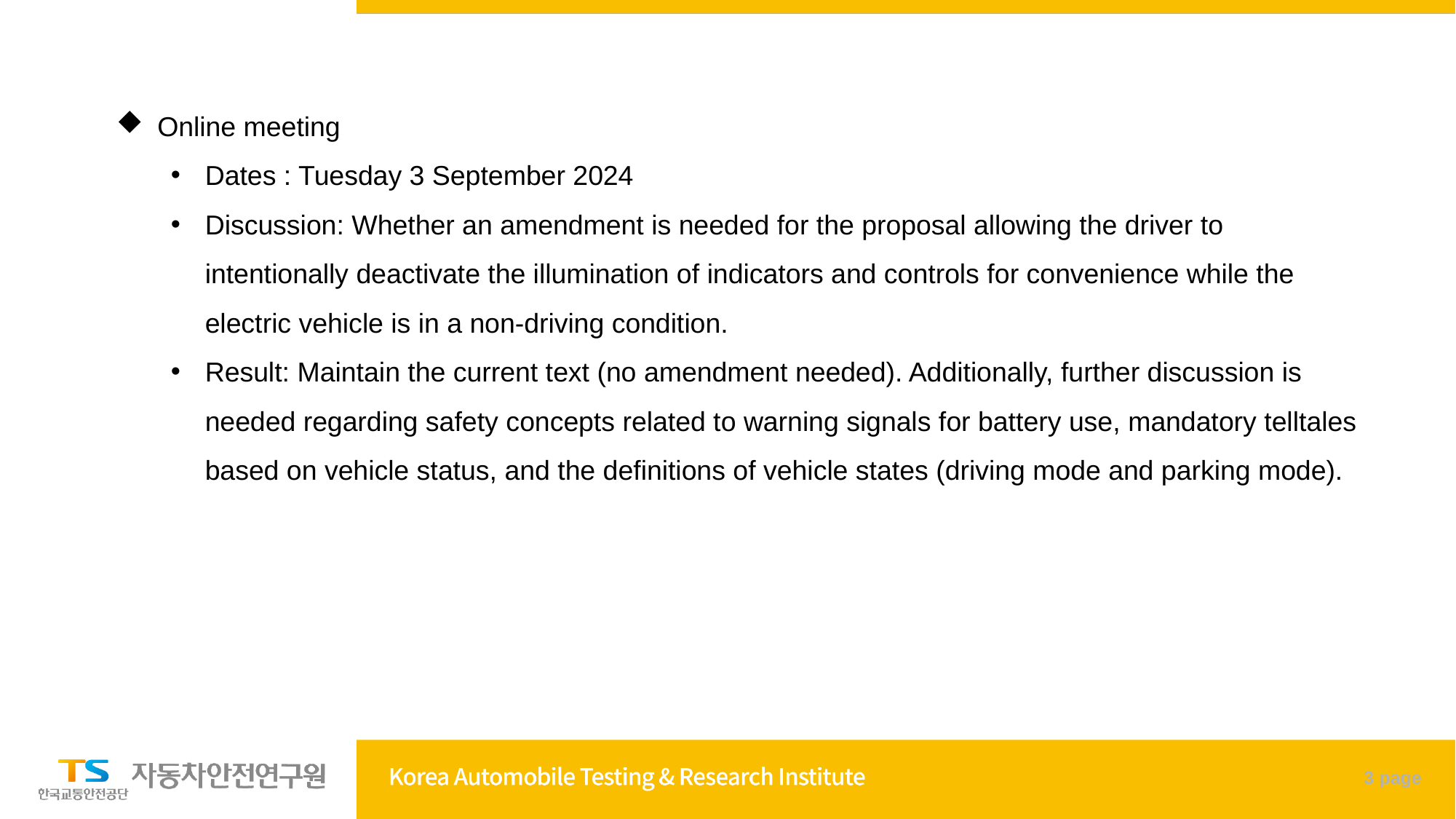

Online meeting
Dates : Tuesday 3 September 2024
Discussion: Whether an amendment is needed for the proposal allowing the driver to intentionally deactivate the illumination of indicators and controls for convenience while the electric vehicle is in a non-driving condition.
Result: Maintain the current text (no amendment needed). Additionally, further discussion is needed regarding safety concepts related to warning signals for battery use, mandatory telltales based on vehicle status, and the definitions of vehicle states (driving mode and parking mode).
3 page